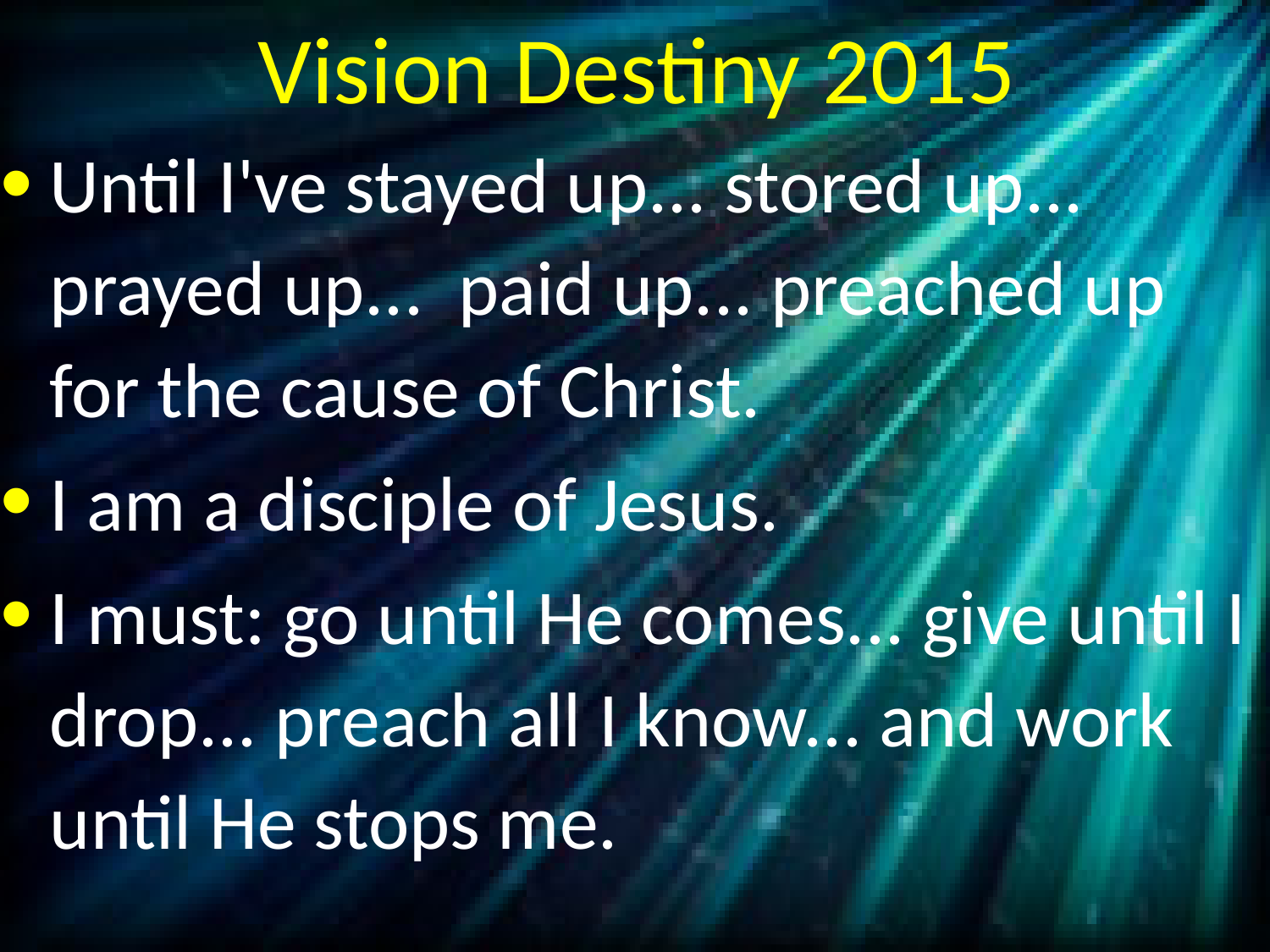

# Vision Destiny 2015
Until I've stayed up... stored up... prayed up...  paid up... preached up for the cause of Christ.
I am a disciple of Jesus.
I must: go until He comes... give until I drop... preach all I know... and work until He stops me.